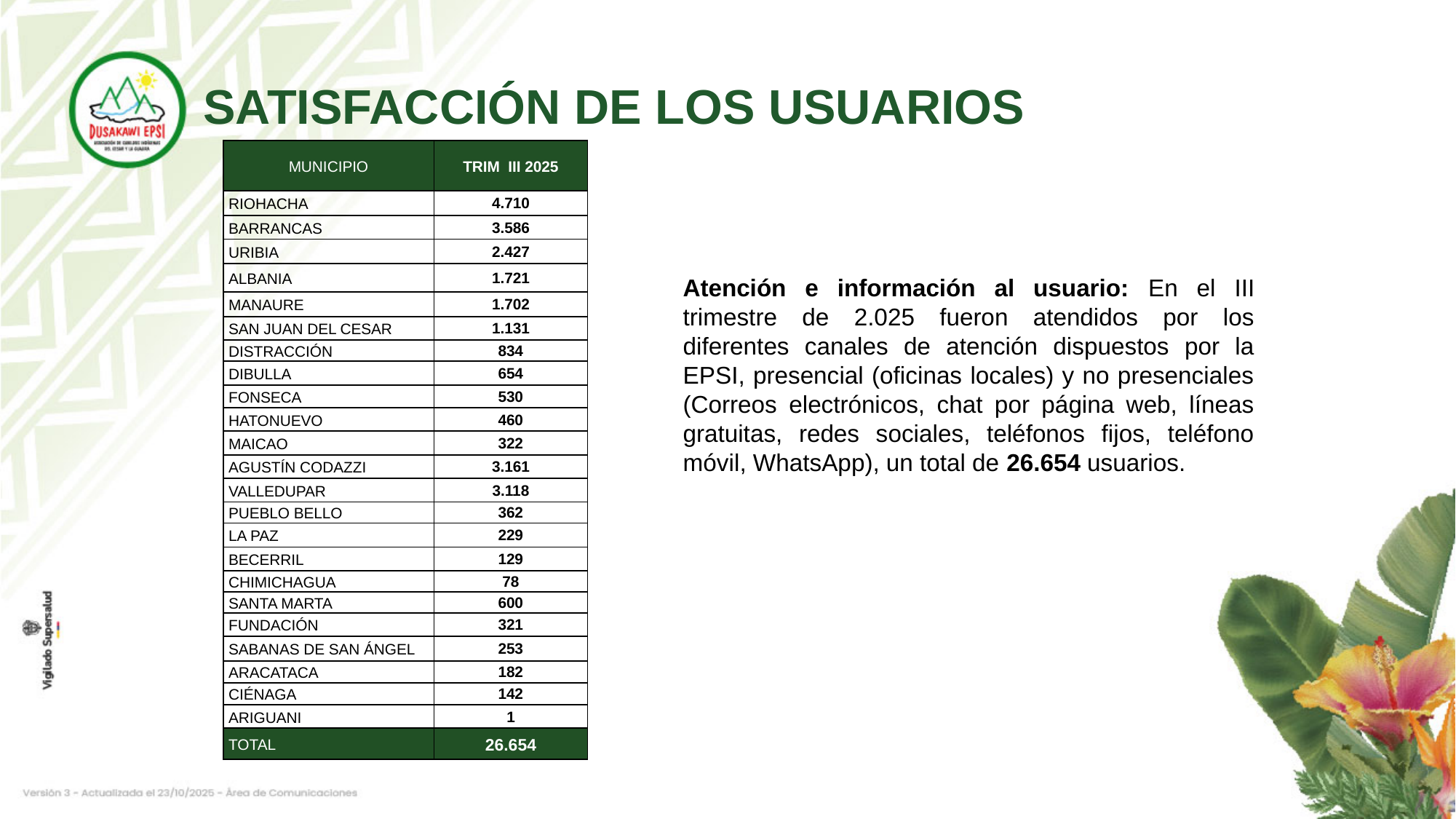

SATISFACCIÓN DE LOS USUARIOS
| MUNICIPIO | TRIM III 2025 |
| --- | --- |
| RIOHACHA | 4.710 |
| BARRANCAS | 3.586 |
| URIBIA | 2.427 |
| ALBANIA | 1.721 |
| MANAURE | 1.702 |
| SAN JUAN DEL CESAR | 1.131 |
| DISTRACCIÓN | 834 |
| DIBULLA | 654 |
| FONSECA | 530 |
| HATONUEVO | 460 |
| MAICAO | 322 |
| AGUSTÍN CODAZZI | 3.161 |
| VALLEDUPAR | 3.118 |
| PUEBLO BELLO | 362 |
| LA PAZ | 229 |
| BECERRIL | 129 |
| CHIMICHAGUA | 78 |
| SANTA MARTA | 600 |
| FUNDACIÓN | 321 |
| SABANAS DE SAN ÁNGEL | 253 |
| ARACATACA | 182 |
| CIÉNAGA | 142 |
| ARIGUANI | 1 |
| TOTAL | 26.654 |
Atención e información al usuario: En el III trimestre de 2.025 fueron atendidos por los diferentes canales de atención dispuestos por la EPSI, presencial (oficinas locales) y no presenciales (Correos electrónicos, chat por página web, líneas gratuitas, redes sociales, teléfonos fijos, teléfono móvil, WhatsApp), un total de 26.654 usuarios.